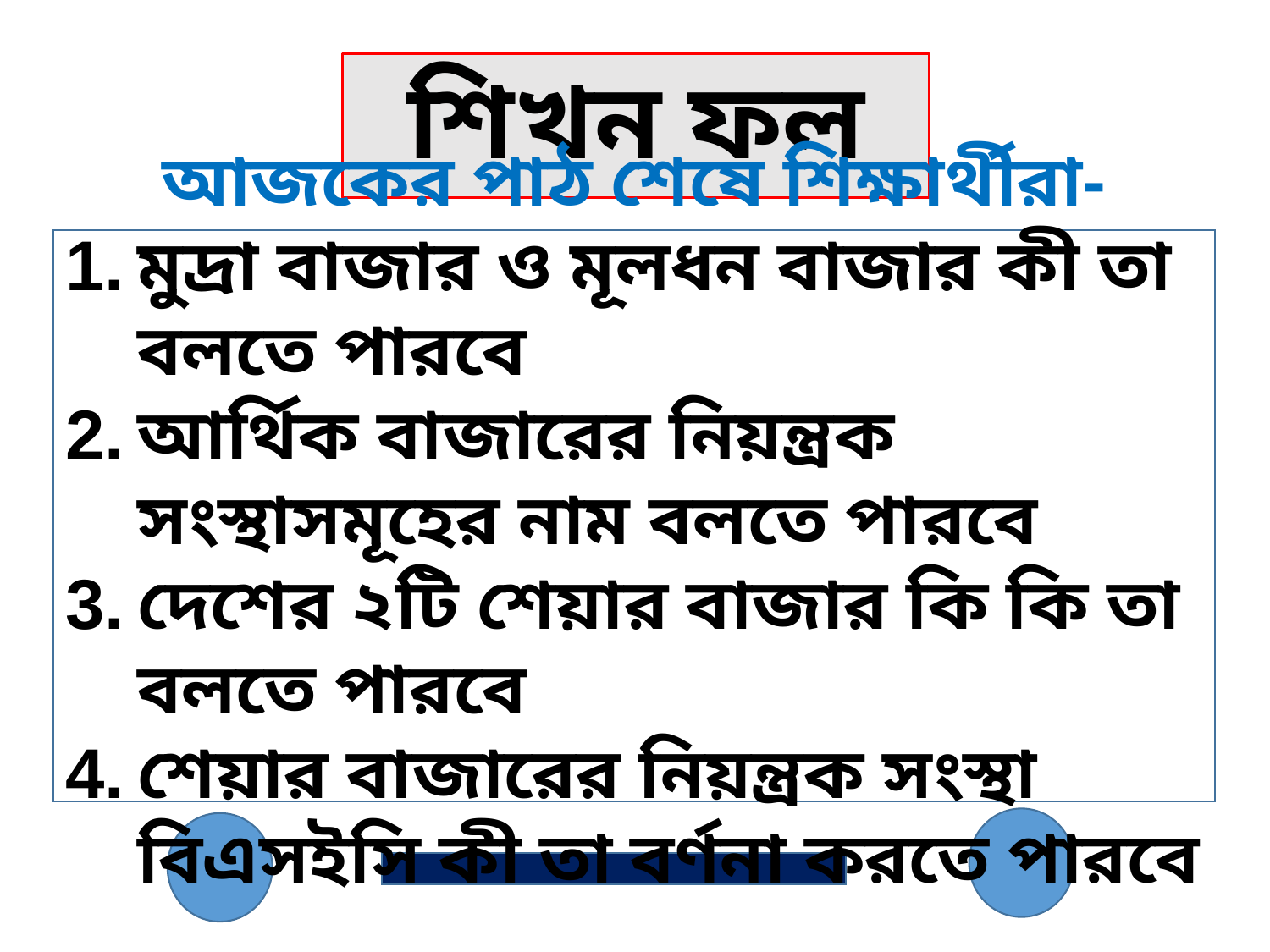

# শিখন ফল
আজকের পাঠ শেষে শিক্ষার্থীরা-
মুদ্রা বাজার ও মূলধন বাজার কী তা বলতে পারবে
আর্থিক বাজারের নিয়ন্ত্রক সংস্থাসমূহের নাম বলতে পারবে
দেশের ২টি শেয়ার বাজার কি কি তা বলতে পারবে
শেয়ার বাজারের নিয়ন্ত্রক সংস্থা বিএসইসি কী তা বর্ণনা করতে পারবে